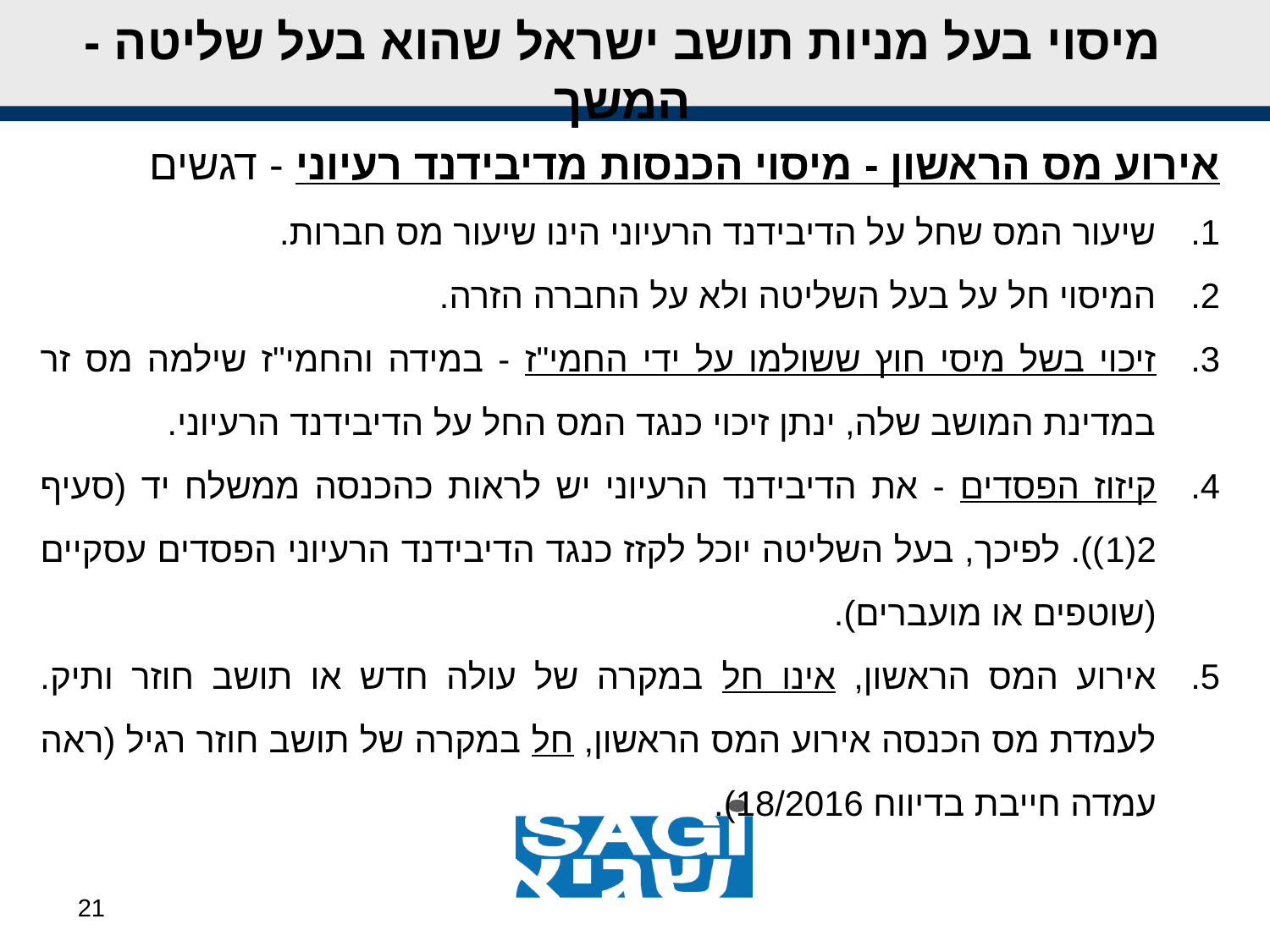

מיסוי בעל מניות תושב ישראל שהוא בעל שליטה - המשך
אירוע מס הראשון - מיסוי הכנסות מדיבידנד רעיוני - דגשים
שיעור המס שחל על הדיבידנד הרעיוני הינו שיעור מס חברות.
המיסוי חל על בעל השליטה ולא על החברה הזרה.
זיכוי בשל מיסי חוץ ששולמו על ידי החמי"ז - במידה והחמי"ז שילמה מס זר במדינת המושב שלה, ינתן זיכוי כנגד המס החל על הדיבידנד הרעיוני.
קיזוז הפסדים - את הדיבידנד הרעיוני יש לראות כהכנסה ממשלח יד (סעיף 2(1)). לפיכך, בעל השליטה יוכל לקזז כנגד הדיבידנד הרעיוני הפסדים עסקיים (שוטפים או מועברים).
אירוע המס הראשון, אינו חל במקרה של עולה חדש או תושב חוזר ותיק. לעמדת מס הכנסה אירוע המס הראשון, חל במקרה של תושב חוזר רגיל (ראה עמדה חייבת בדיווח 18/2016).

21